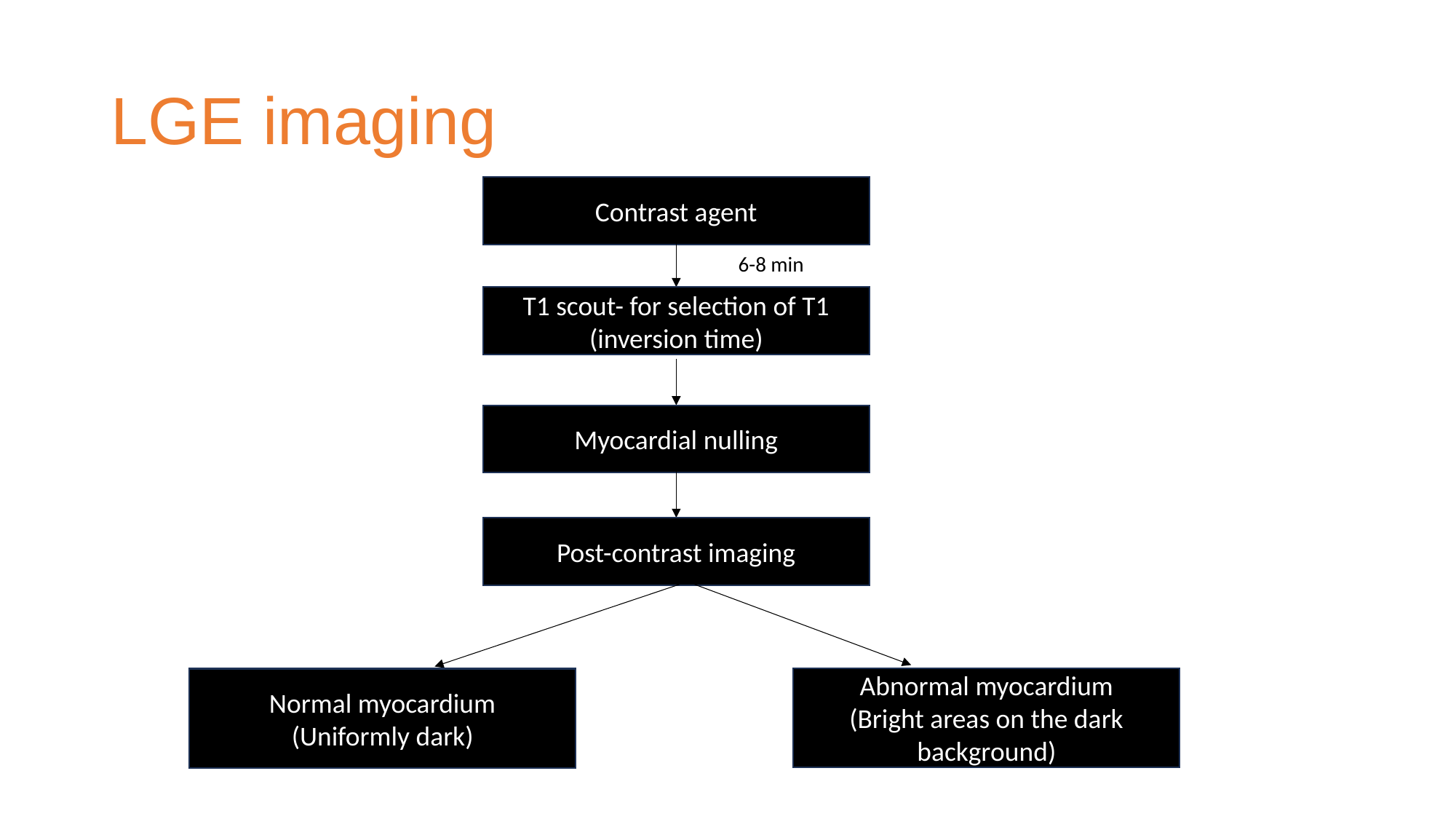

# LGE imaging
Contrast agent
6-8 min
T1 scout- for selection of T1 (inversion time)
Myocardial nulling
Post-contrast imaging
Abnormal myocardium
(Bright areas on the dark background)
Normal myocardium
(Uniformly dark)